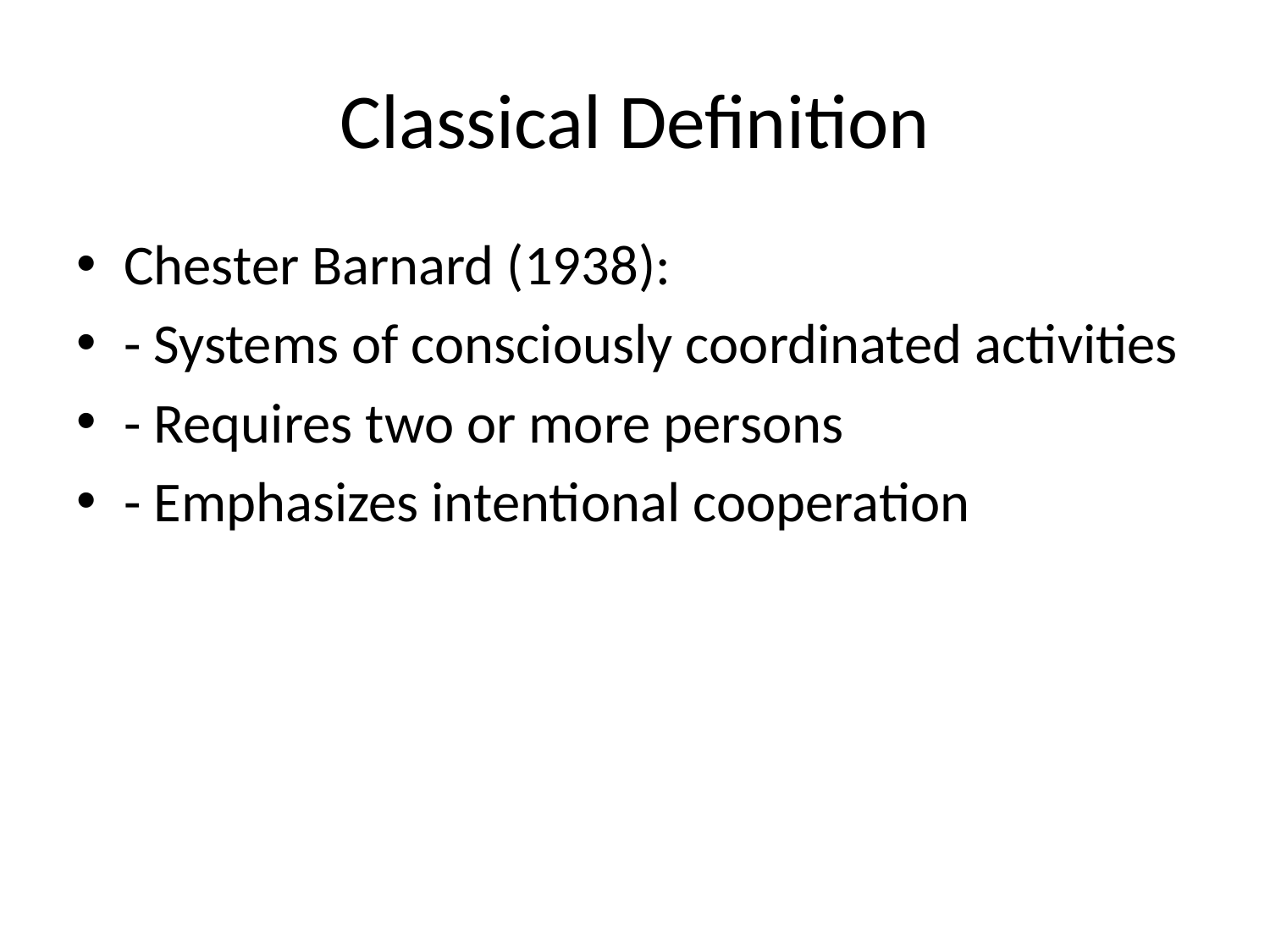

# Classical Definition
Chester Barnard (1938):
- Systems of consciously coordinated activities
- Requires two or more persons
- Emphasizes intentional cooperation